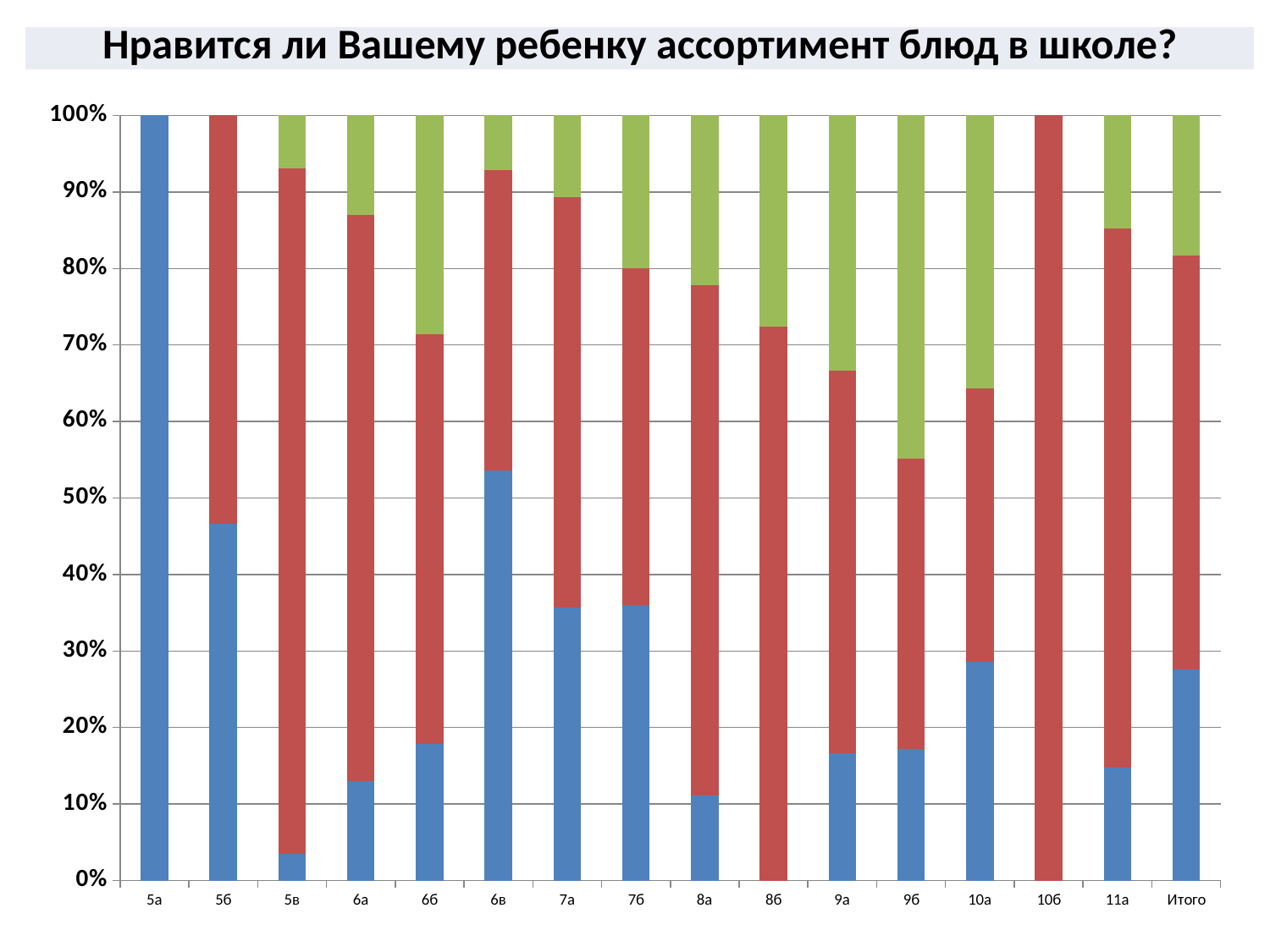

| Нравится ли Вашему ребенку ассортимент блюд в школе? |
| --- |

### Chart

| Category | Да | Не всегда | Нет |
|---|---|---|---|
| 5а | 30.0 | 0.0 | 0.0 |
| 5б | 14.0 | 16.0 | 0.0 |
| 5в | 1.0 | 26.0 | 2.0 |
| 6а | 3.0 | 17.0 | 3.0 |
| 6б | 5.0 | 15.0 | 8.0 |
| 6в | 15.0 | 11.0 | 2.0 |
| 7а | 10.0 | 15.0 | 3.0 |
| 7б | 9.0 | 11.0 | 5.0 |
| 8а | 3.0 | 18.0 | 6.0 |
| 8б | 0.0 | 21.0 | 8.0 |
| 9а | 5.0 | 15.0 | 10.0 |
| 9б | 5.0 | 11.0 | 13.0 |
| 10а | 8.0 | 10.0 | 10.0 |
| 10б | 0.0 | 14.0 | 0.0 |
| 11а | 4.0 | 19.0 | 4.0 |
| Итого | 112.0 | 219.0 | 74.0 |